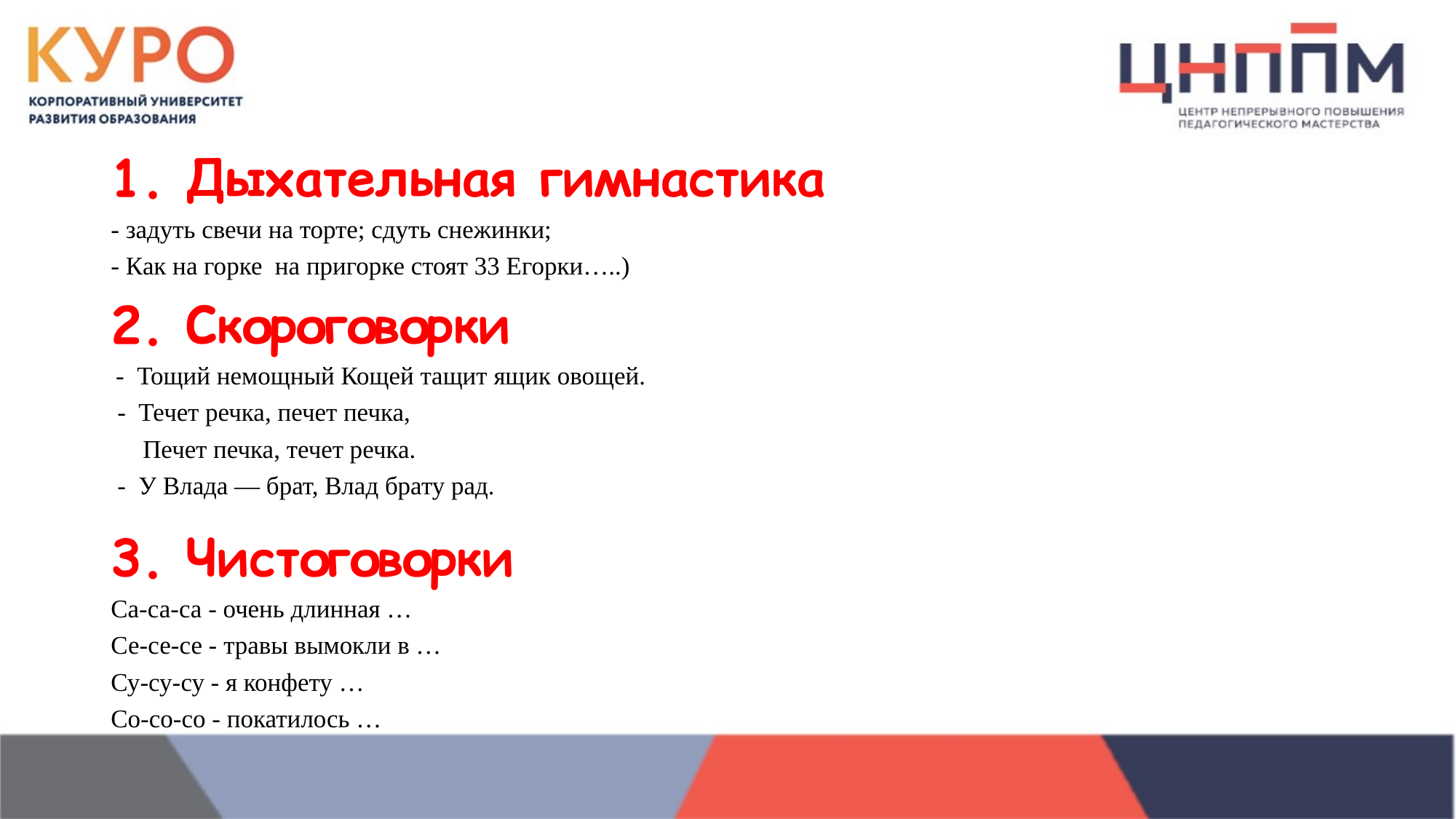

1. Дыхательная гимнастика
- задуть свечи на торте; сдуть снежинки;
- Как на горке  на пригорке стоят 33 Егорки…..)
2. Скороговорки
 -  Тощий немощный Кощей тащит ящик овощей.
 -  Течет речка, печет печка,
     Печет печка, течет речка.
 -  У Влада — брат, Влад брату рад.
3. Чистоговорки
Са-са-са - очень длинная …
Се-се-се - травы вымокли в …
Су-су-су - я конфету …
Со-со-со - покатилось …